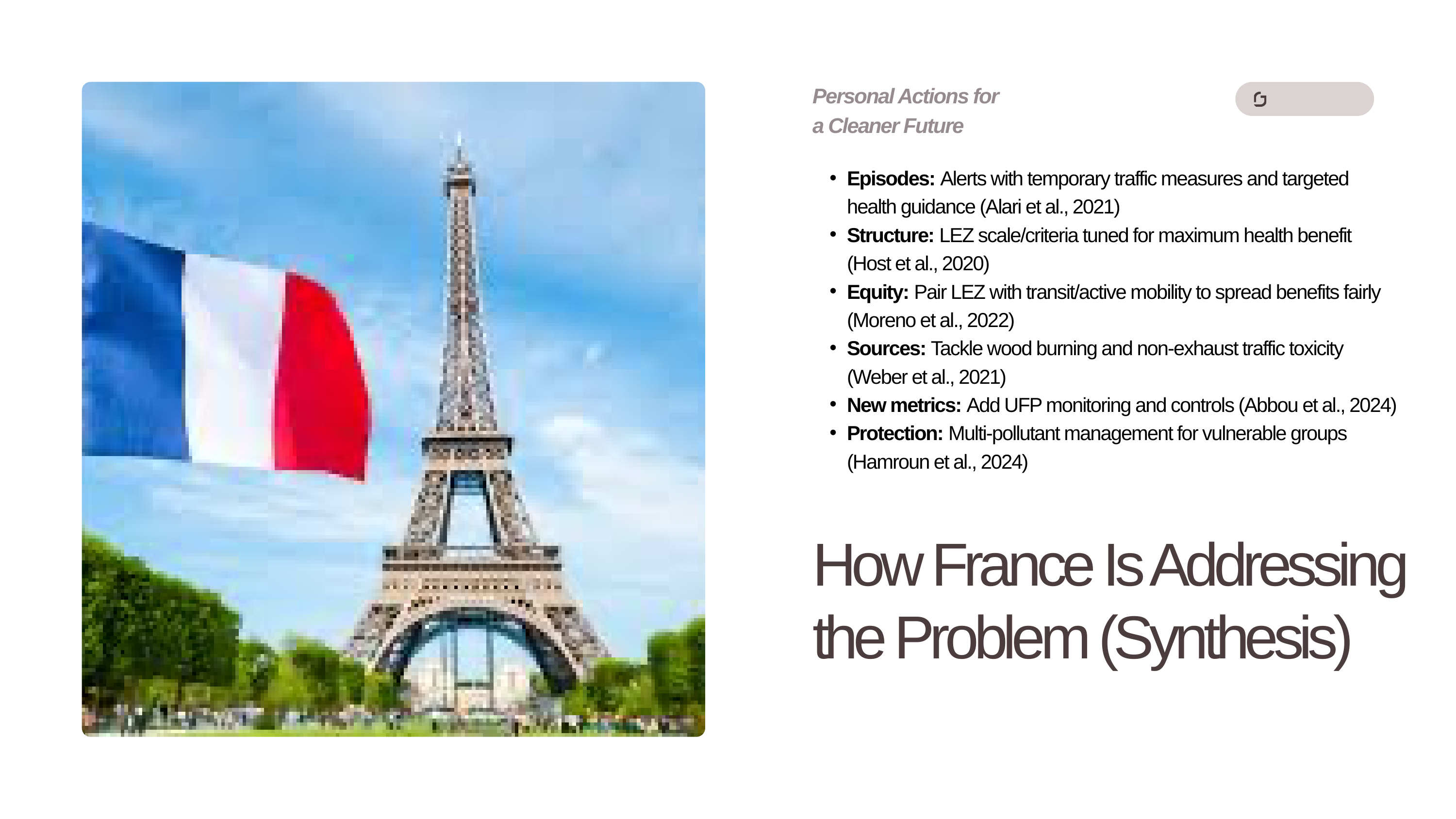

Personal Actions for a Cleaner Future

Episodes: Alerts with temporary traffic measures and targeted health guidance (Alari et al., 2021)
Structure: LEZ scale/criteria tuned for maximum health benefit (Host et al., 2020)
Equity: Pair LEZ with transit/active mobility to spread benefits fairly (Moreno et al., 2022)
Sources: Tackle wood burning and non-exhaust traffic toxicity (Weber et al., 2021)
New metrics: Add UFP monitoring and controls (Abbou et al., 2024)
Protection: Multi-pollutant management for vulnerable groups (Hamroun et al., 2024)

How France Is Addressing the Problem (Synthesis)